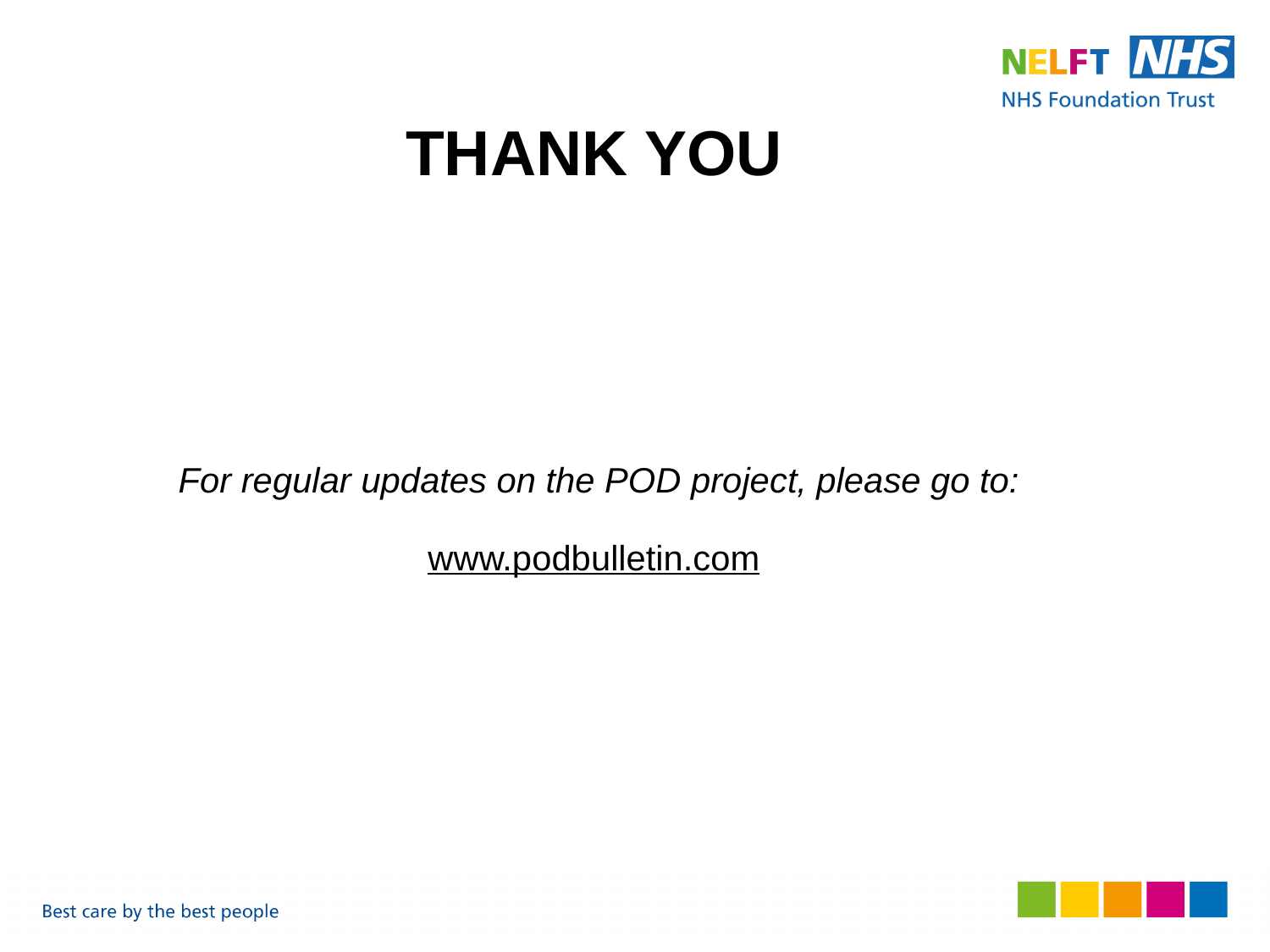

# THANK YOU

For regular updates on the POD project, please go to:
www.podbulletin.com